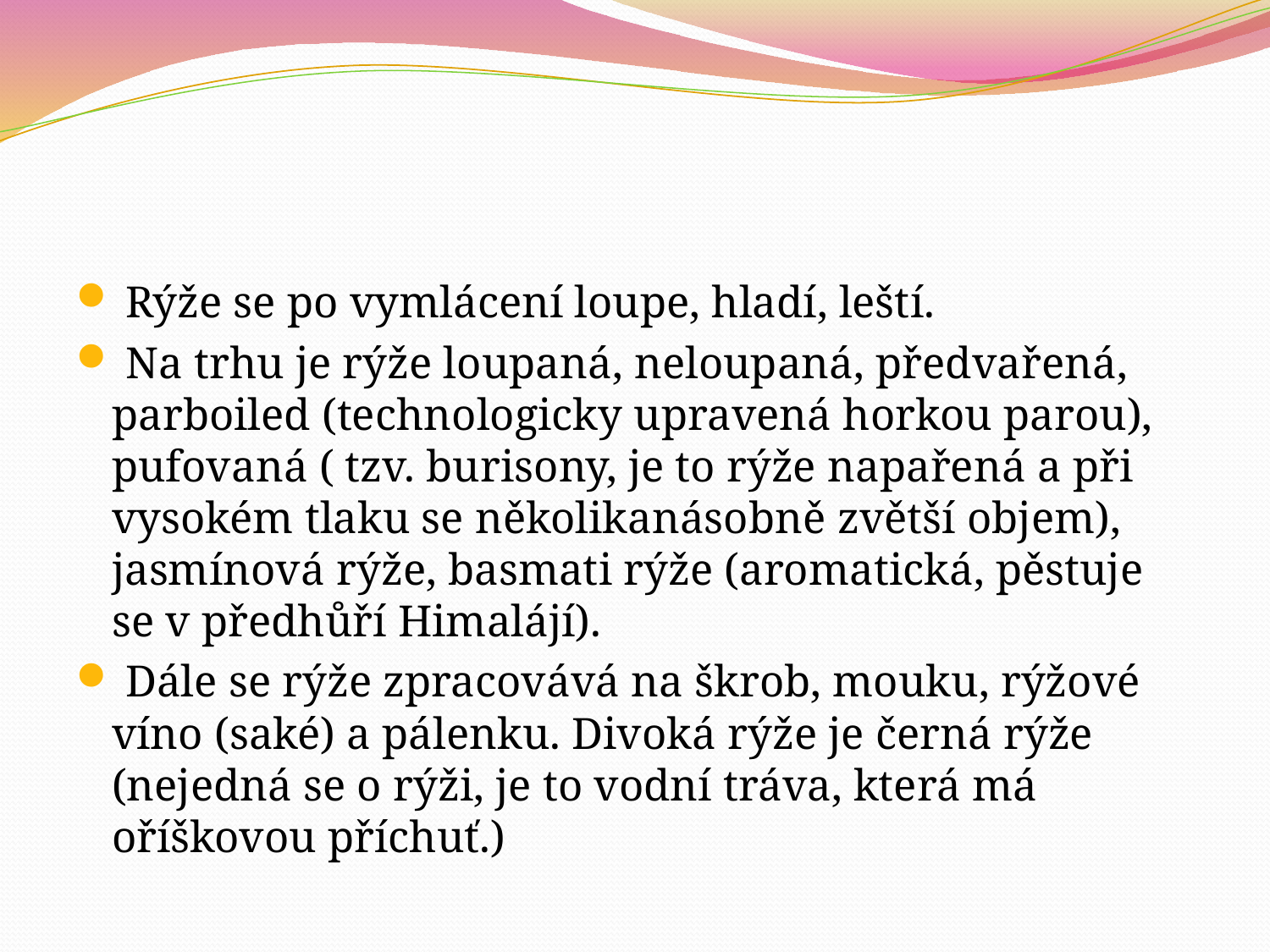

#
 Rýže se po vymlácení loupe, hladí, leští.
 Na trhu je rýže loupaná, neloupaná, předvařená, parboiled (technologicky upravená horkou parou), pufovaná ( tzv. burisony, je to rýže napařená a při vysokém tlaku se několikanásobně zvětší objem), jasmínová rýže, basmati rýže (aromatická, pěstuje se v předhůří Himalájí).
 Dále se rýže zpracovává na škrob, mouku, rýžové víno (saké) a pálenku. Divoká rýže je černá rýže (nejedná se o rýži, je to vodní tráva, která má oříškovou příchuť.)